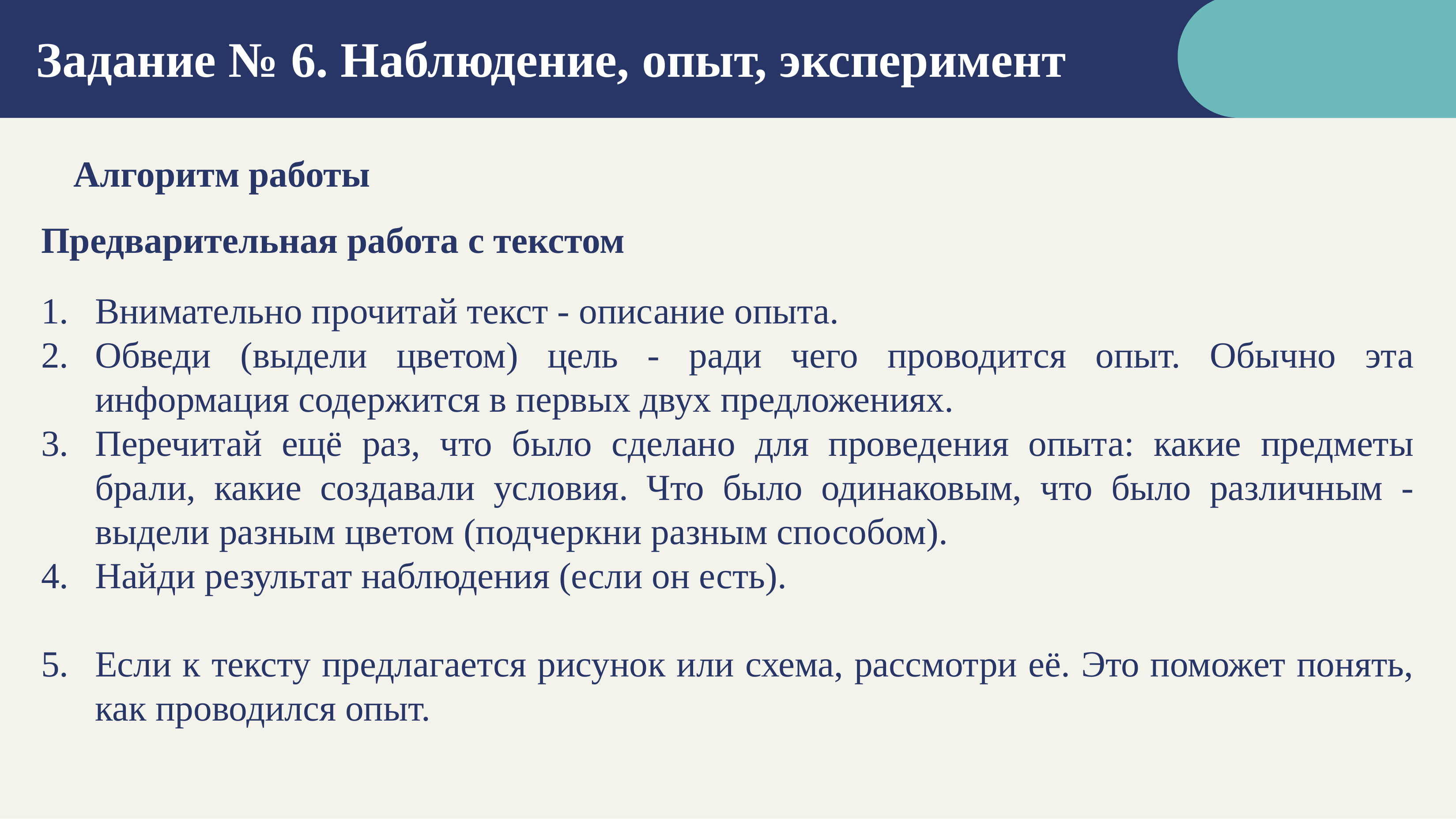

# Задание № 6. Наблюдение, опыт, эксперимент
Алгоритм работы

Предварительная работа с текстом

Внимательно прочитай текст - описание опыта.
Обведи (выдели цветом) цель - ради чего проводится опыт. Обычно эта информация содержится в первых двух предложениях.
Перечитай ещё раз, что было сделано для проведения опыта: какие предметы брали, какие создавали условия. Что было одинаковым, что было различным - выдели разным цветом (подчеркни разным способом).
Найди результат наблюдения (если он есть).

Если к тексту предлагается рисунок или схема, рассмотри её. Это поможет понять, как проводился опыт.